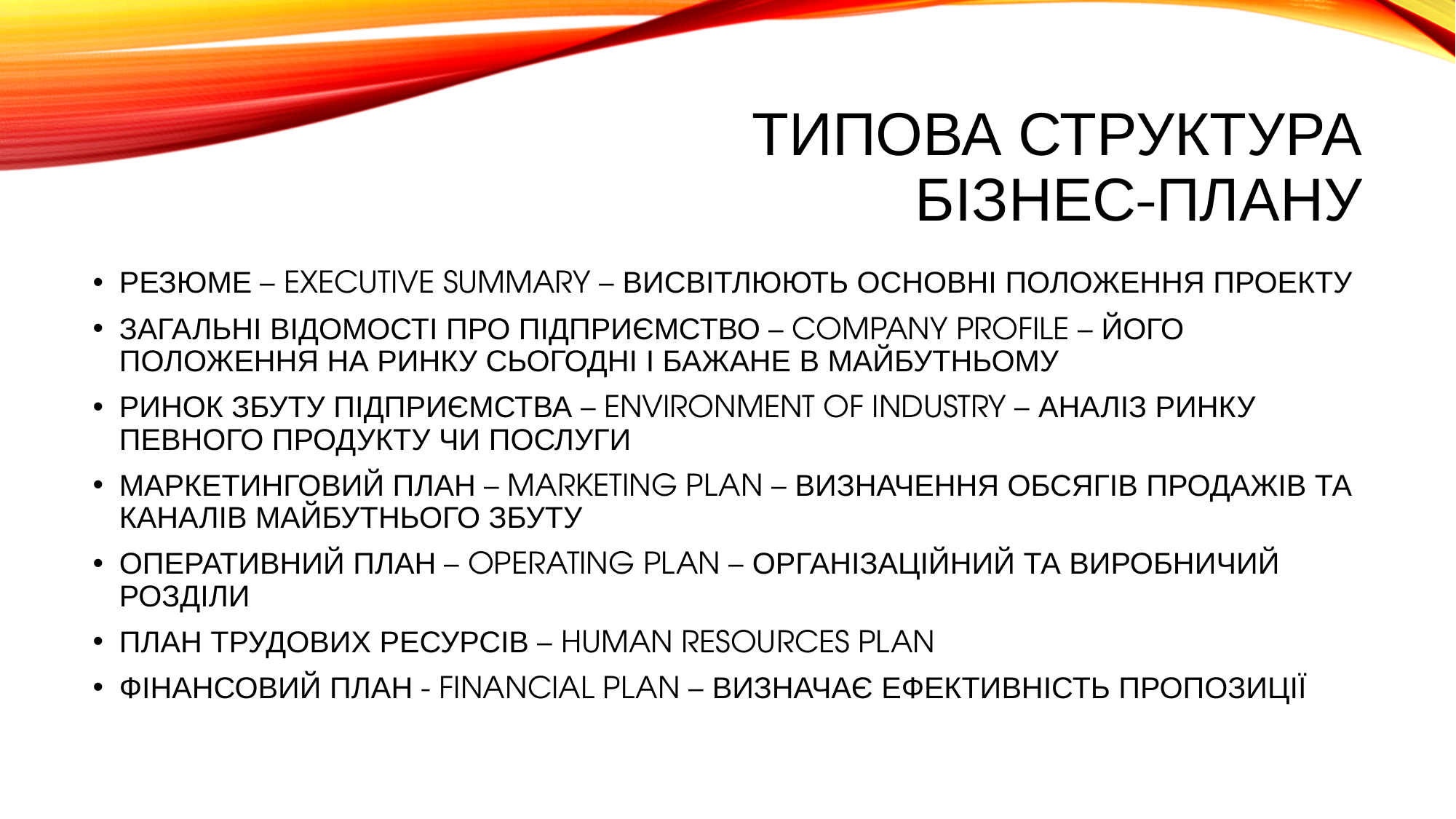

# ТИПОВА СТРУКТУРА БІЗНЕС-ПЛАНУ
РЕЗЮМЕ – EXECUTIVE SUMMARY – ВИСВІТЛЮЮТЬ ОСНОВНІ ПОЛОЖЕННЯ ПРОЕКТУ
ЗАГАЛЬНІ ВІДОМОСТІ ПРО ПІДПРИЄМСТВО – COMPANY PROFILE – ЙОГО ПОЛОЖЕННЯ НА РИНКУ СЬОГОДНІ І БАЖАНЕ В МАЙБУТНЬОМУ
РИНОК ЗБУТУ ПІДПРИЄМСТВА – ENVIRONMENT OF INDUSTRY – АНАЛІЗ РИНКУ ПЕВНОГО ПРОДУКТУ ЧИ ПОСЛУГИ
МАРКЕТИНГОВИЙ ПЛАН – MARKETING PLAN – ВИЗНАЧЕННЯ ОБСЯГІВ ПРОДАЖІВ ТА КАНАЛІВ МАЙБУТНЬОГО ЗБУТУ
ОПЕРАТИВНИЙ ПЛАН – OPERATING PLAN – ОРГАНІЗАЦІЙНИЙ ТА ВИРОБНИЧИЙ РОЗДІЛИ
ПЛАН ТРУДОВИХ РЕСУРСІВ – HUMAN RESOURCES PLAN
ФІНАНСОВИЙ ПЛАН - FINANCIAL PLAN – ВИЗНАЧАЄ ЕФЕКТИВНІСТЬ ПРОПОЗИЦІЇ